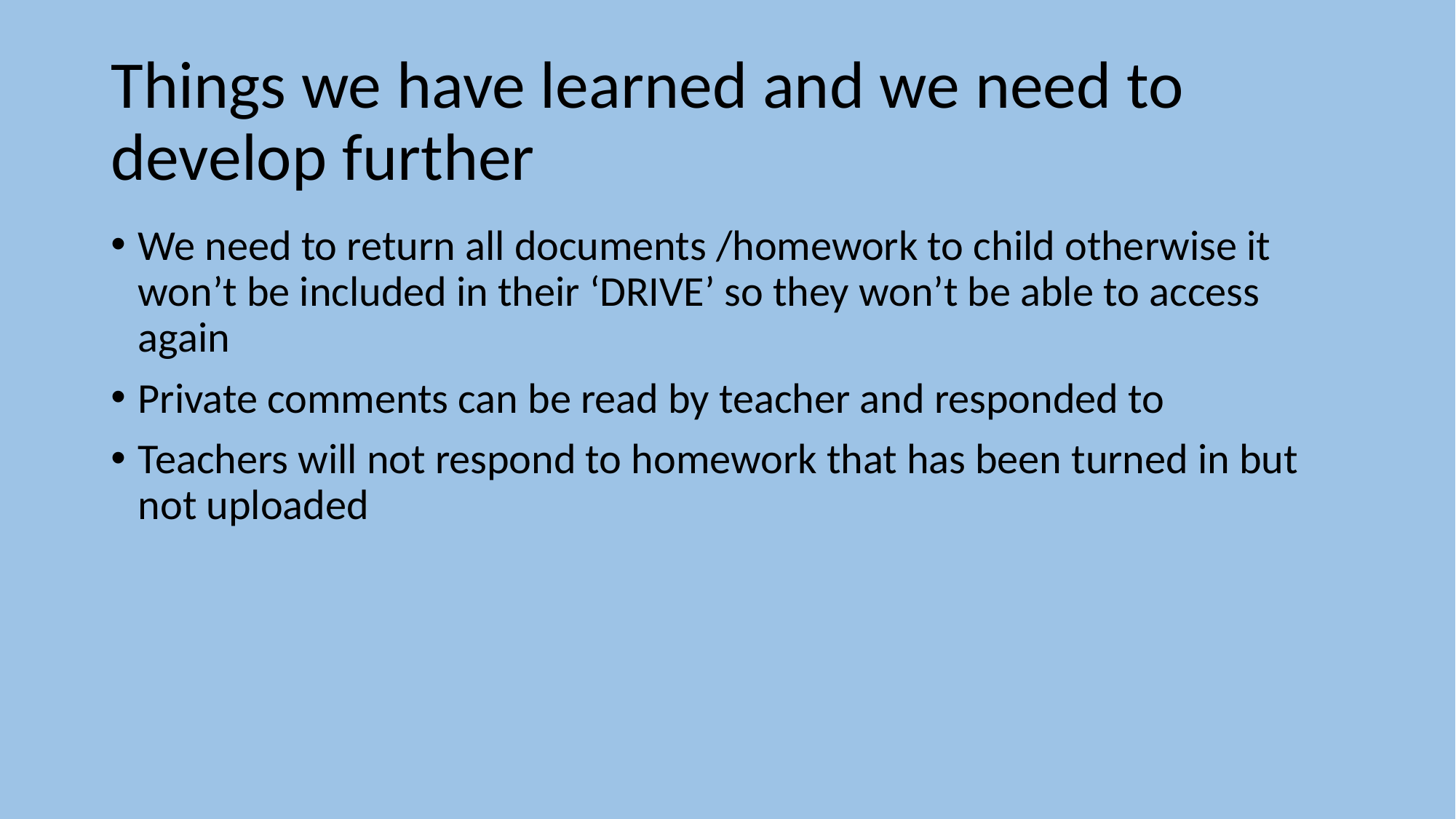

# Things we have learned and we need to develop further
We need to return all documents /homework to child otherwise it won’t be included in their ‘DRIVE’ so they won’t be able to access again
Private comments can be read by teacher and responded to
Teachers will not respond to homework that has been turned in but not uploaded